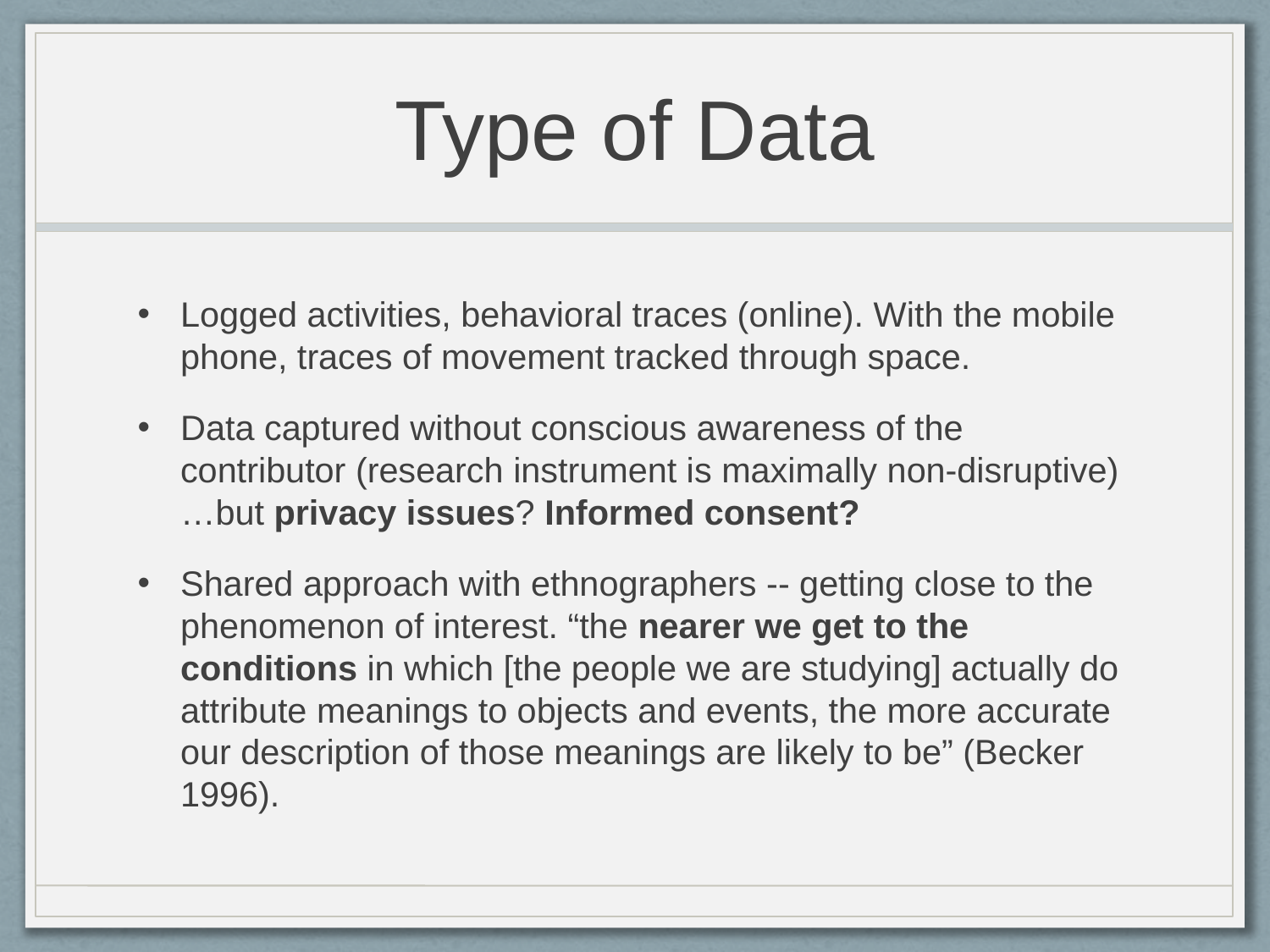

# Type of Data
Logged activities, behavioral traces (online). With the mobile phone, traces of movement tracked through space.
Data captured without conscious awareness of the contributor (research instrument is maximally non-disruptive)…but privacy issues? Informed consent?
Shared approach with ethnographers -- getting close to the phenomenon of interest. “the nearer we get to the conditions in which [the people we are studying] actually do attribute meanings to objects and events, the more accurate our description of those meanings are likely to be” (Becker 1996).